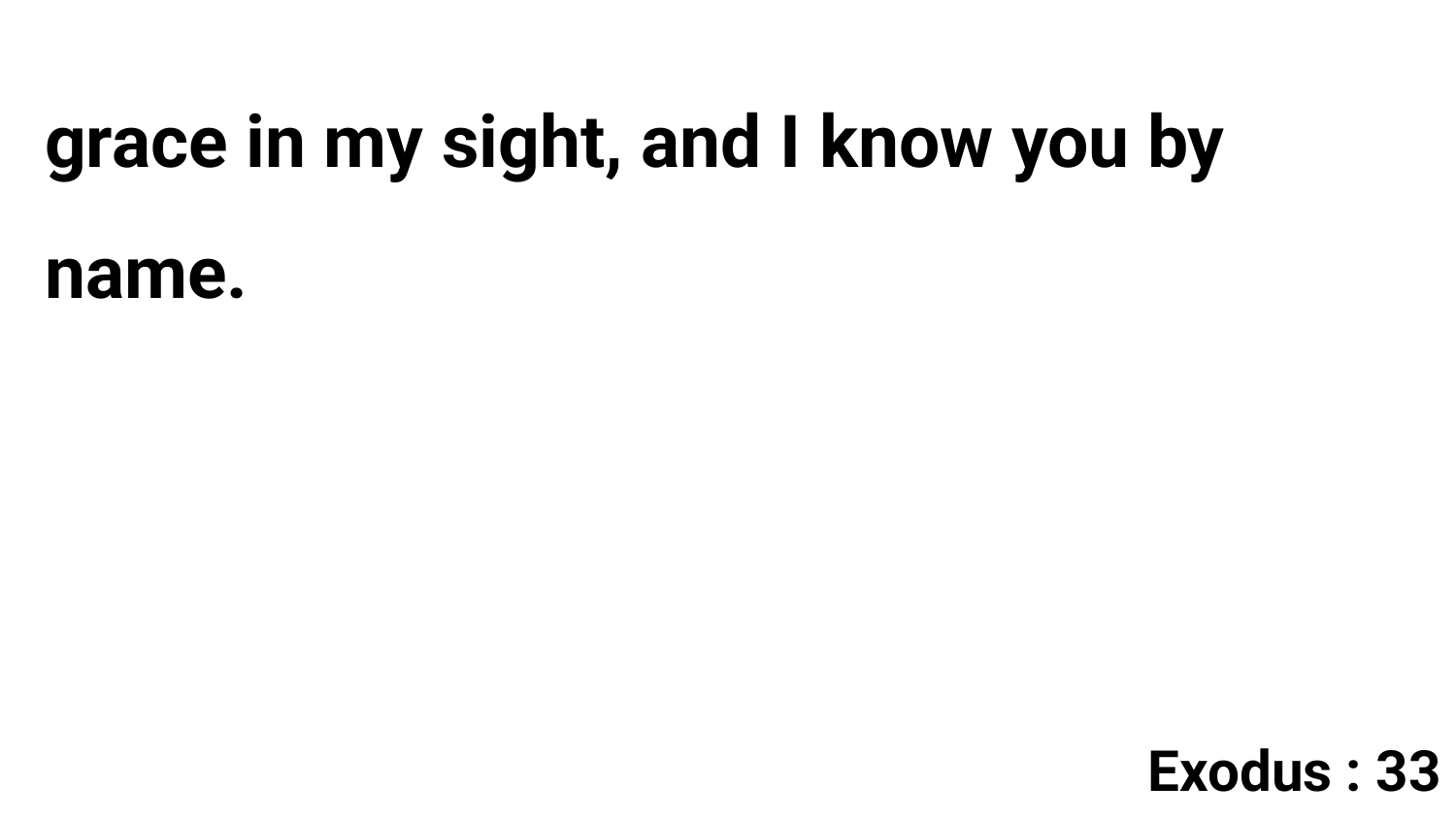

grace in my sight, and I know you by name.
Exodus : 33